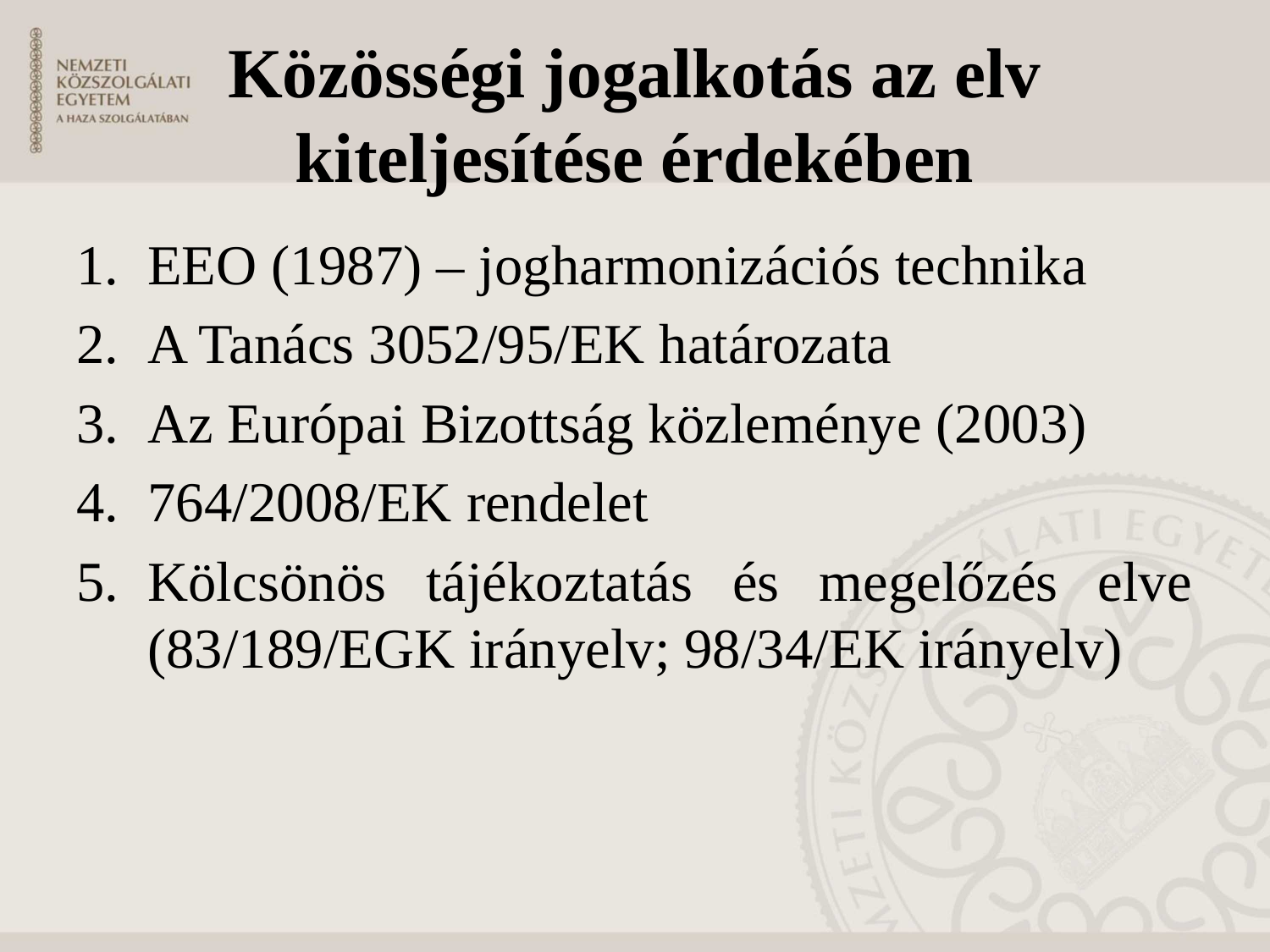

# Közösségi jogalkotás az elv kiteljesítése érdekében
EEO (1987) – jogharmonizációs technika
A Tanács 3052/95/EK határozata
Az Európai Bizottság közleménye (2003)
764/2008/EK rendelet
Kölcsönös tájékoztatás és megelőzés elve (83/189/EGK irányelv; 98/34/EK irányelv)